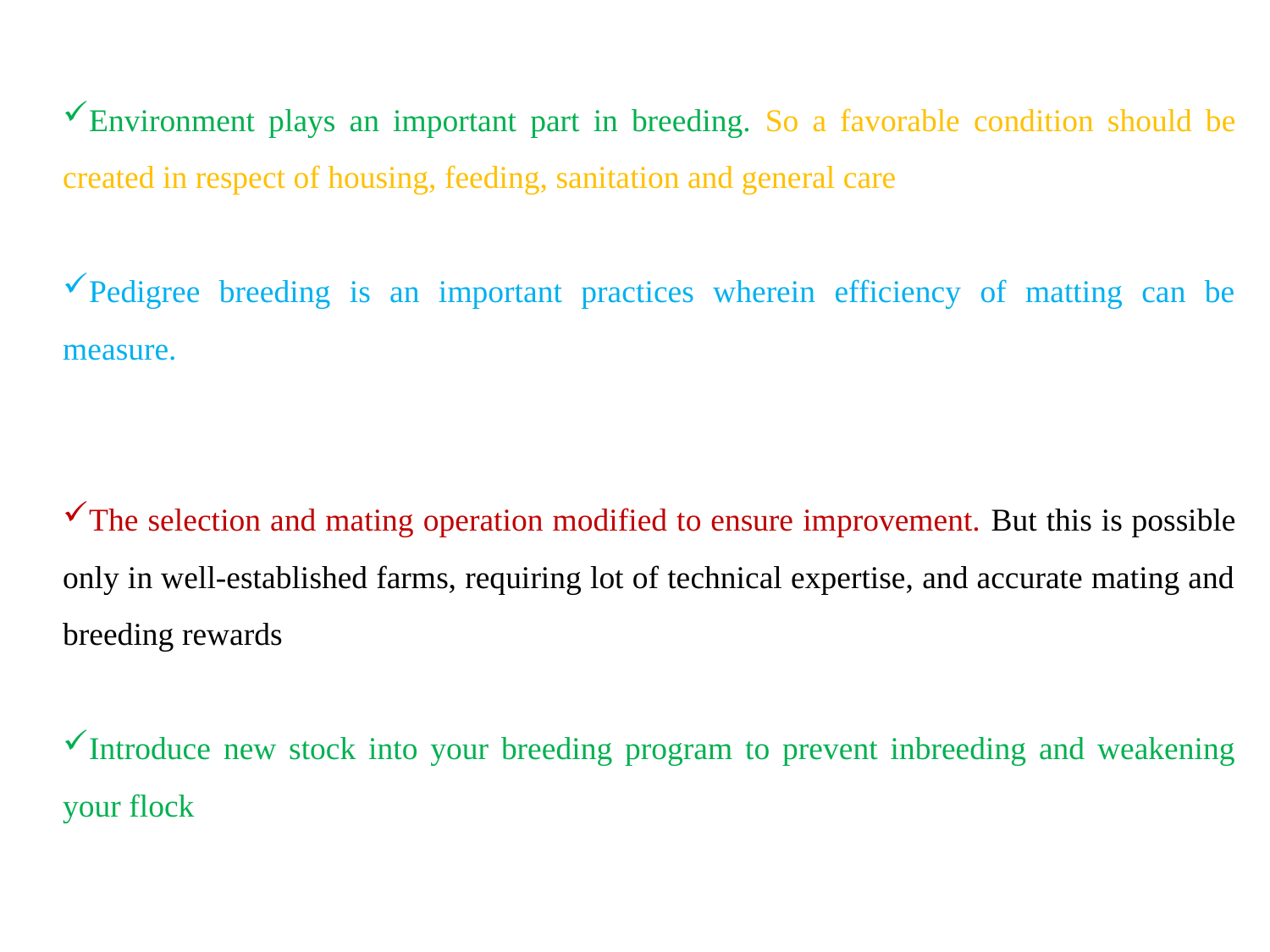

Environment plays an important part in breeding. So a favorable condition should be created in respect of housing, feeding, sanitation and general care

Pedigree breeding is an important practices wherein efficiency of matting can be measure.

The selection and mating operation modified to ensure improvement. But this is possible only in well-established farms, requiring lot of technical expertise, and accurate mating and
breeding rewards

Introduce new stock into your breeding program to prevent inbreeding and weakening your flock